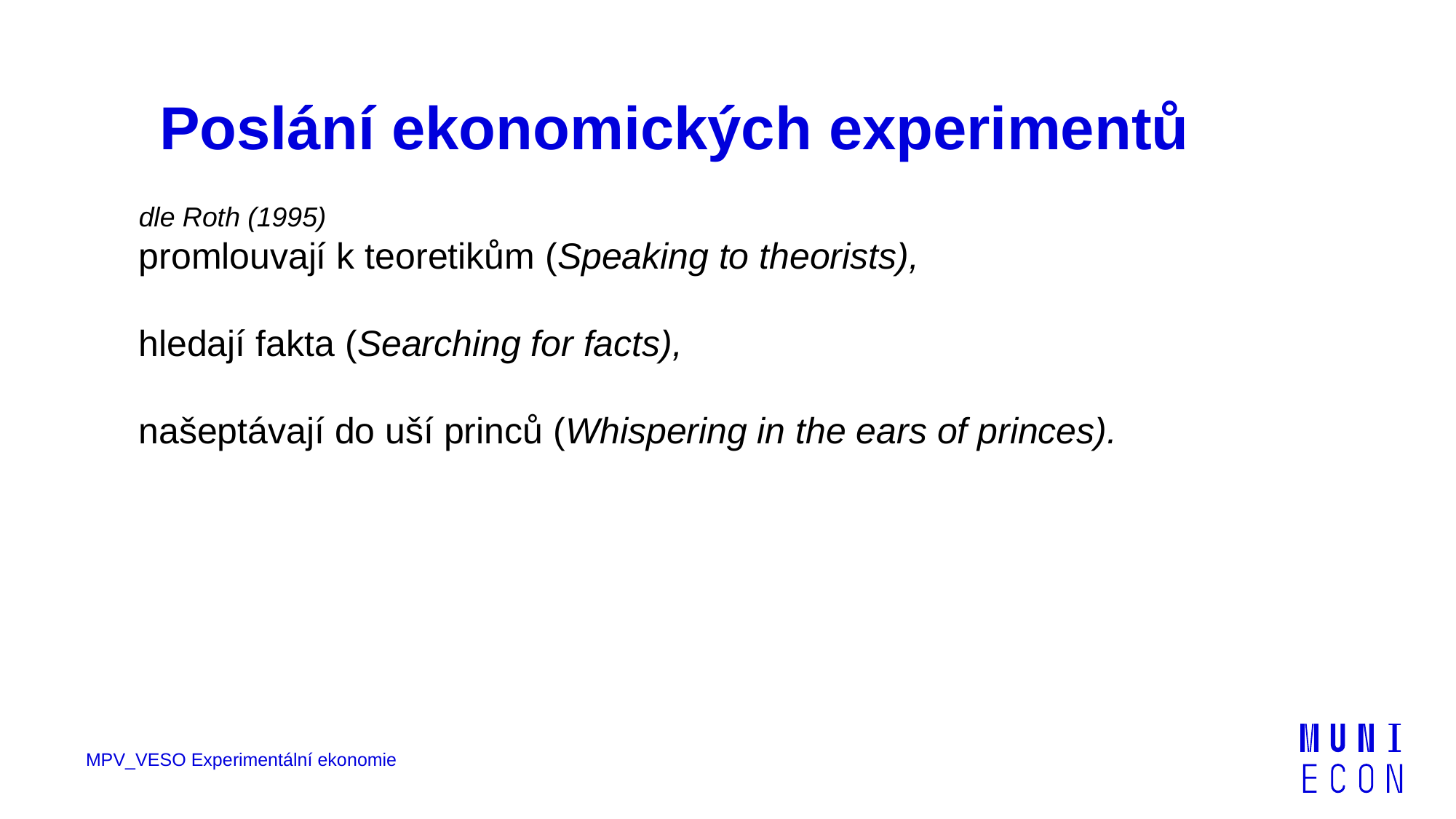

# Poslání ekonomických experimentů
dle Roth (1995)
promlouvají k teoretikům (Speaking to theorists),

hledají fakta (Searching for facts),

našeptávají do uší princů (Whispering in the ears of princes).
MPV_VESO Experimentální ekonomie